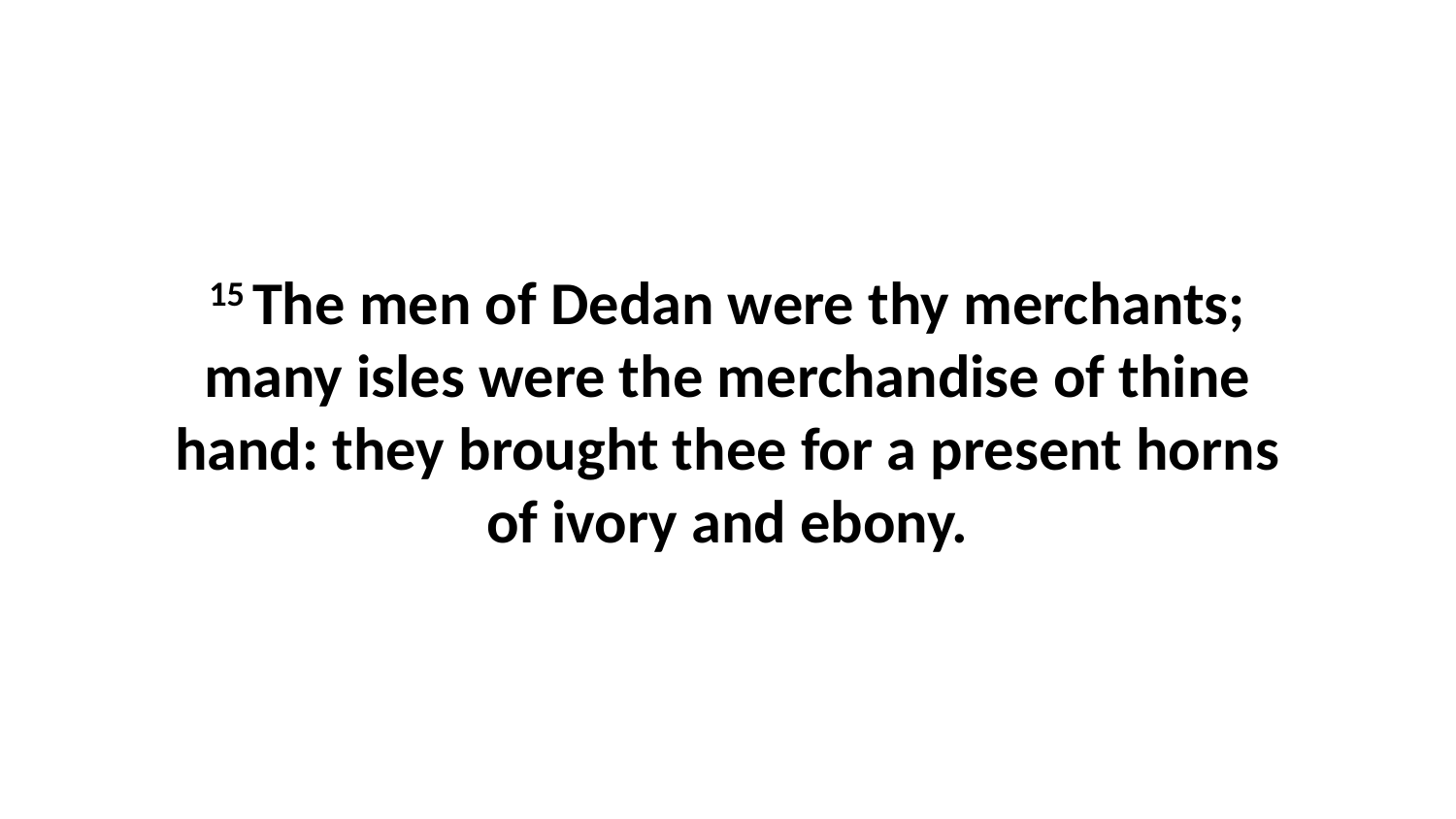

15 The men of Dedan were thy merchants; many isles were the merchandise of thine hand: they brought thee for a present horns of ivory and ebony.